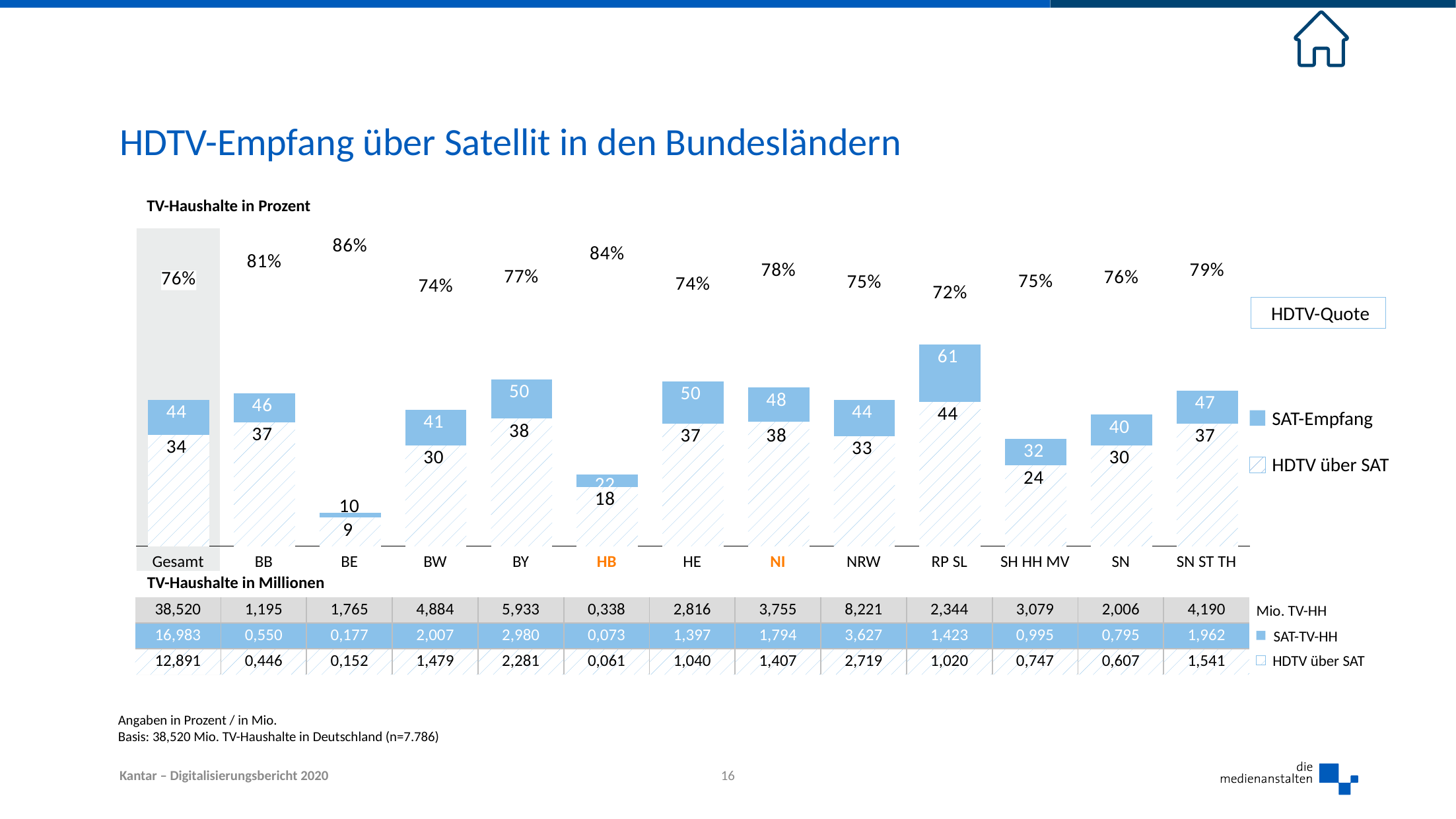

# HDTV-Empfang über Satellit in den Bundesländern

### Chart

| Category | Quote | SAT | HD |
|---|---|---|---|
| Gesamt | 75.90531708178766 | 44.1 | 33.5 |
| BB | 81.0909090909091 | 46.0 | 37.3 |
| BE | 85.87570621468926 | 10.0 | 8.6 |
| BW | 73.69207772795217 | 41.1 | 30.3 |
| BY | 76.54362416107384 | 50.2 | 38.4 |
| HB | 83.56164383561644 | 21.5 | 17.9 |
| HE | 74.4452397995705 | 49.6 | 36.9 |
| NI | 78.42809364548494 | 47.8 | 37.5 |
| NRW | 74.96553625585884 | 44.1 | 33.1 |
| RP SL | 71.67955024595923 | 60.7 | 43.5 |
| SH HH MV | 75.07537688442211 | 32.3 | 24.3 |
| SN | 76.35220125786162 | 39.6 | 30.3 |
| SN ST TH | 78.54230377166157 | 46.8 | 36.8 |
TV-Haushalte in Prozent

HDTV-Quote

SAT-Empfang

HDTV über SAT

| Gesamt | BB | BE | BW | BY | HB | HE | NI | NRW | RP SL | SH HH MV | SN | SN ST TH |
| --- | --- | --- | --- | --- | --- | --- | --- | --- | --- | --- | --- | --- |
| TV-Haushalte in Millionen |  |  |  |  |  |  |  |  |  |  |  |  |
| 38,520 | 1,195 | 1,765 | 4,884 | 5,933 | 0,338 | 2,816 | 3,755 | 8,221 | 2,344 | 3,079 | 2,006 | 4,190 |
| 16,983 | 0,550 | 0,177 | 2,007 | 2,980 | 0,073 | 1,397 | 1,794 | 3,627 | 1,423 | 0,995 | 0,795 | 1,962 |
| 12,891 | 0,446 | 0,152 | 1,479 | 2,281 | 0,061 | 1,040 | 1,407 | 2,719 | 1,020 | 0,747 | 0,607 | 1,541 |
Mio. TV-HH
SAT-TV-HH

HDTV über SAT

Angaben in Prozent / in Mio.
Basis: 38,520 Mio. TV-Haushalte in Deutschland (n=7.786)
16
Kantar – Digitalisierungsbericht 2020